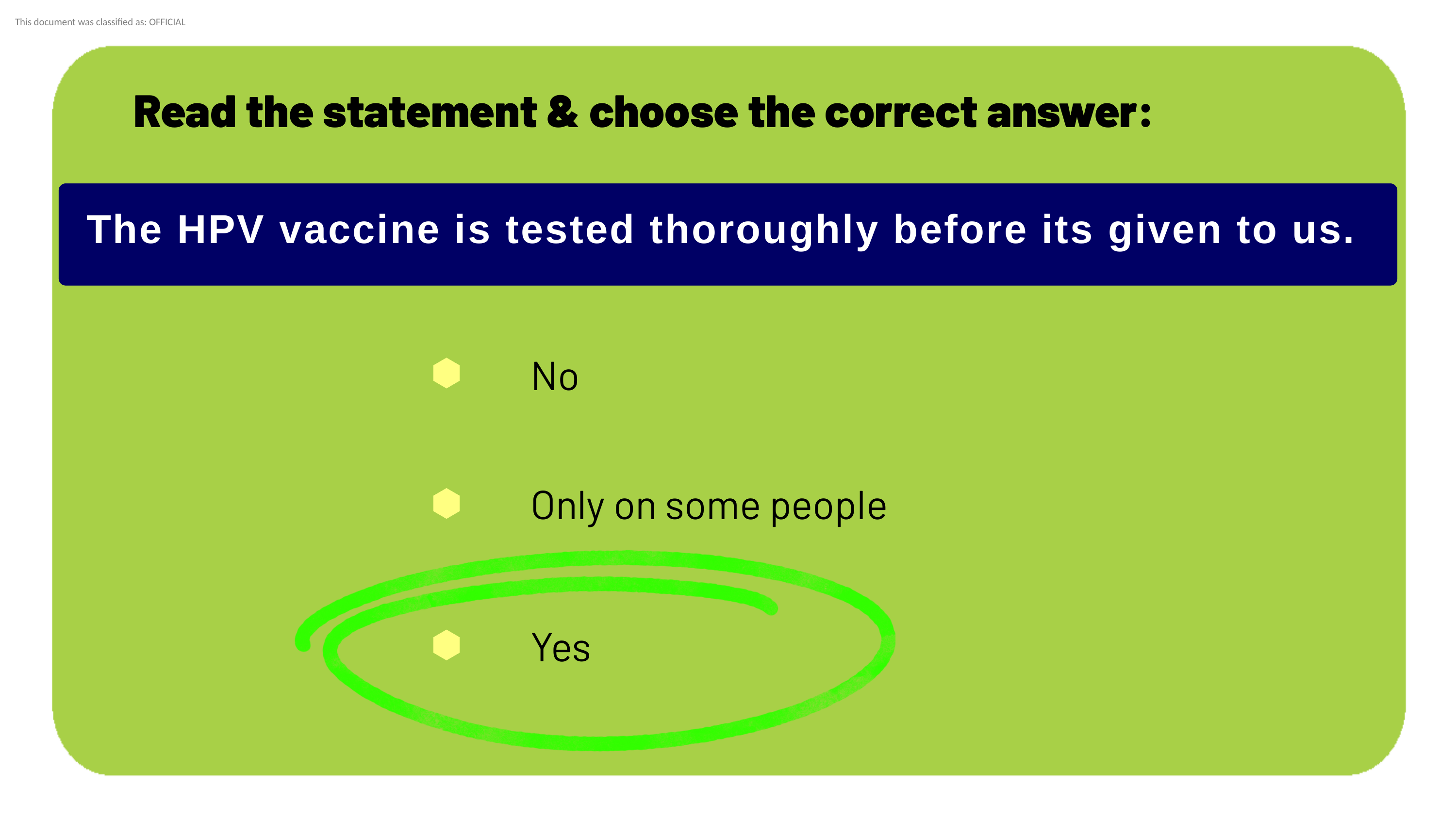

Read the statement & choose the correct answer:

The HPV vaccine is tested thoroughly before its given to us.
No

Only on some people

Yes